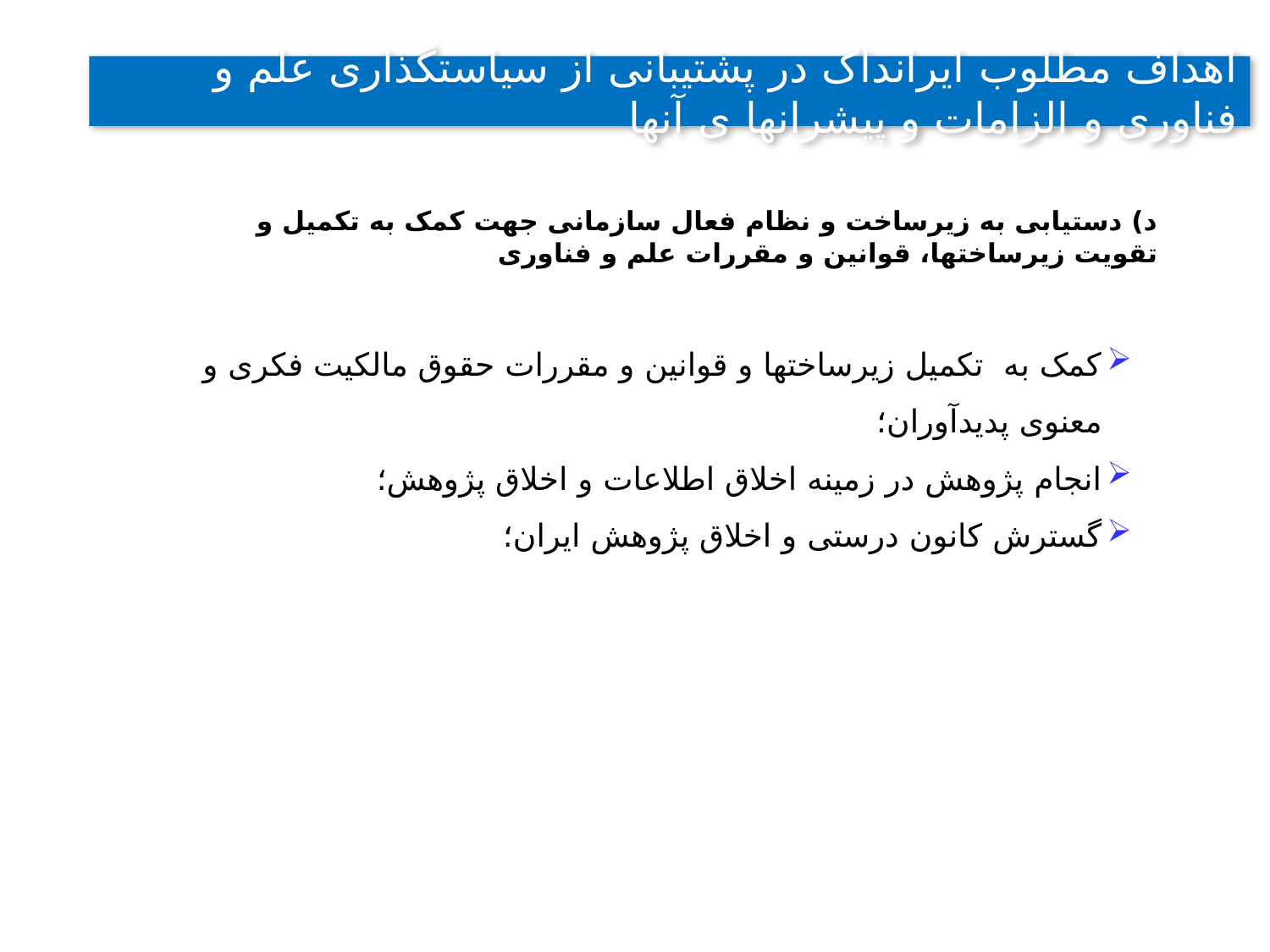

# اهداف مطلوب ایرانداک در پشتیبانی از سیاستگذاری علم و فناوری و الزامات و پیشرانها ی آنها
د) دستیابی به زیرساخت و نظام فعال سازمانی جهت کمک به تکمیل و تقویت زیرساختها، قوانین و مقررات علم و فناوری

کمک به  تکمیل زیرساختها و قوانین و مقررات حقوق مالکیت فکری و معنوی پدیدآوران؛
انجام پژوهش در زمینه اخلاق اطلاعات و اخلاق پژوهش؛
گسترش کانون درستی و اخلاق پژوهش ایران؛